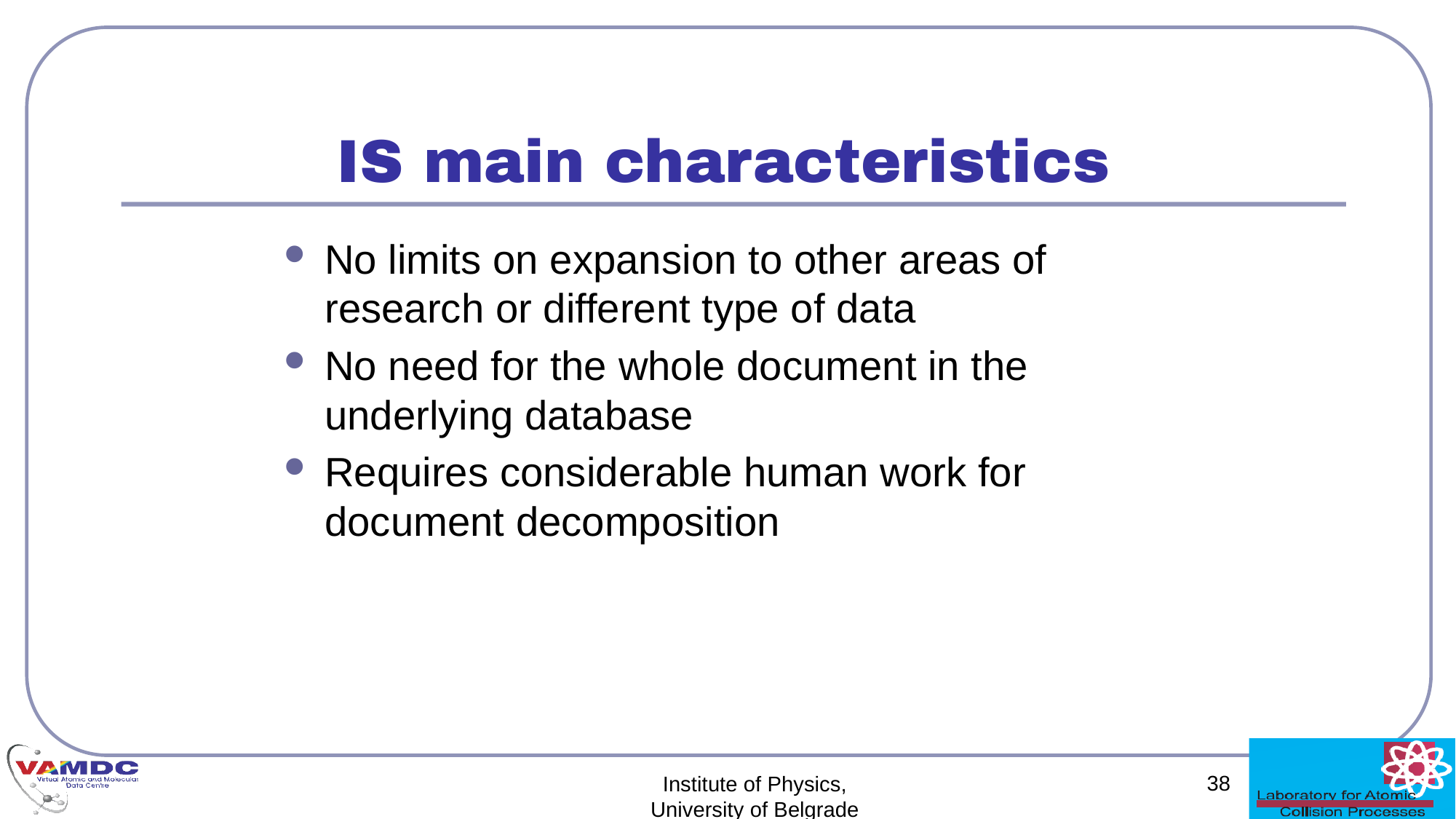

IS main characteristics
No limits on expansion to other areas of research or different type of data
No need for the whole document in the underlying database
Requires considerable human work for document decomposition
38
Institute of Physics,
University of Belgrade